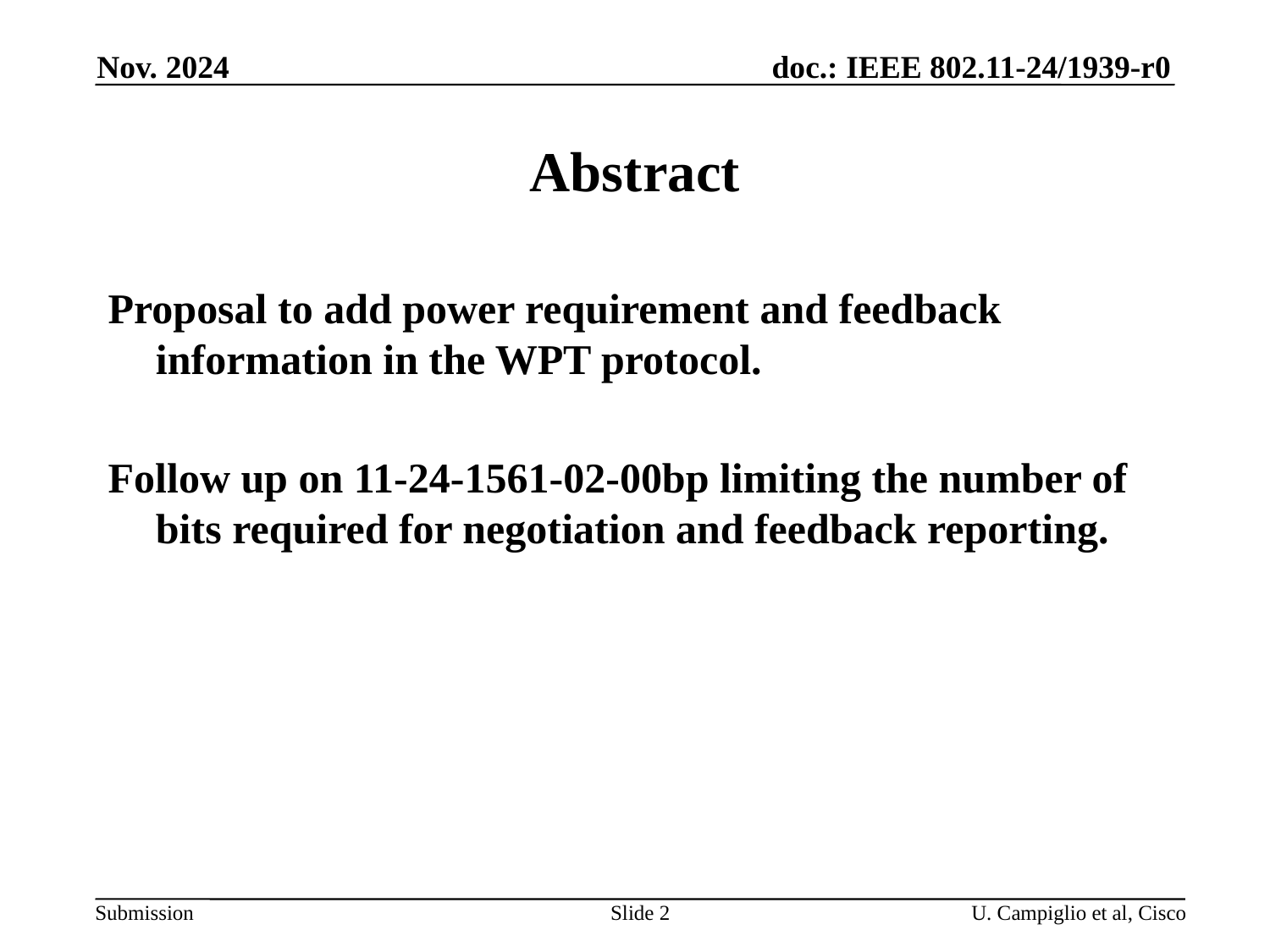

Nov. 2024
# Abstract
Proposal to add power requirement and feedback information in the WPT protocol.

Follow up on 11-24-1561-02-00bp limiting the number of bits required for negotiation and feedback reporting.
Slide 2
U. Campiglio et al, Cisco